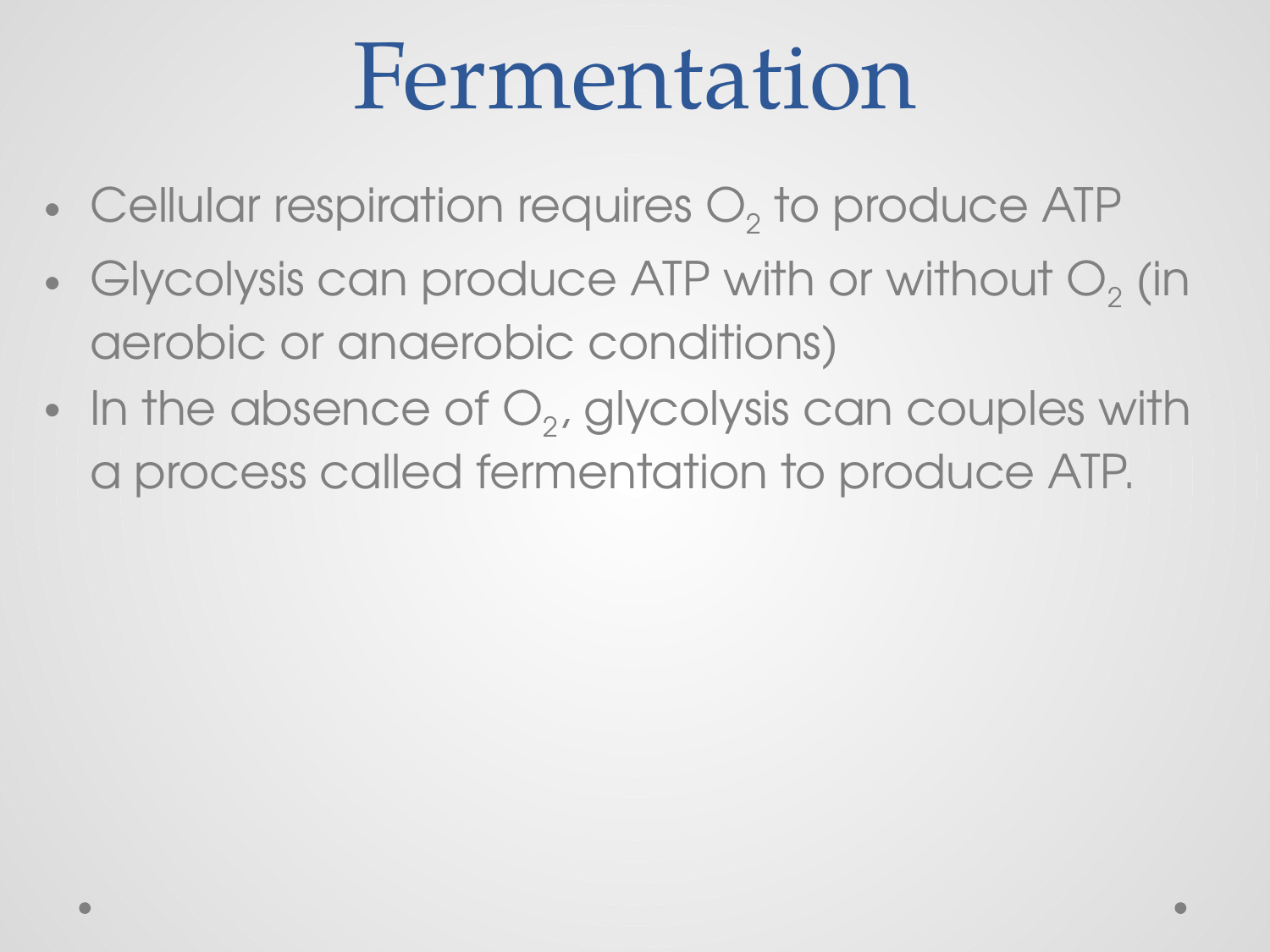

# Fermentation
Cellular respiration requires O2 to produce ATP
Glycolysis can produce ATP with or without O2 (in aerobic or anaerobic conditions)
In the absence of O2, glycolysis can couples with a process called fermentation to produce ATP.